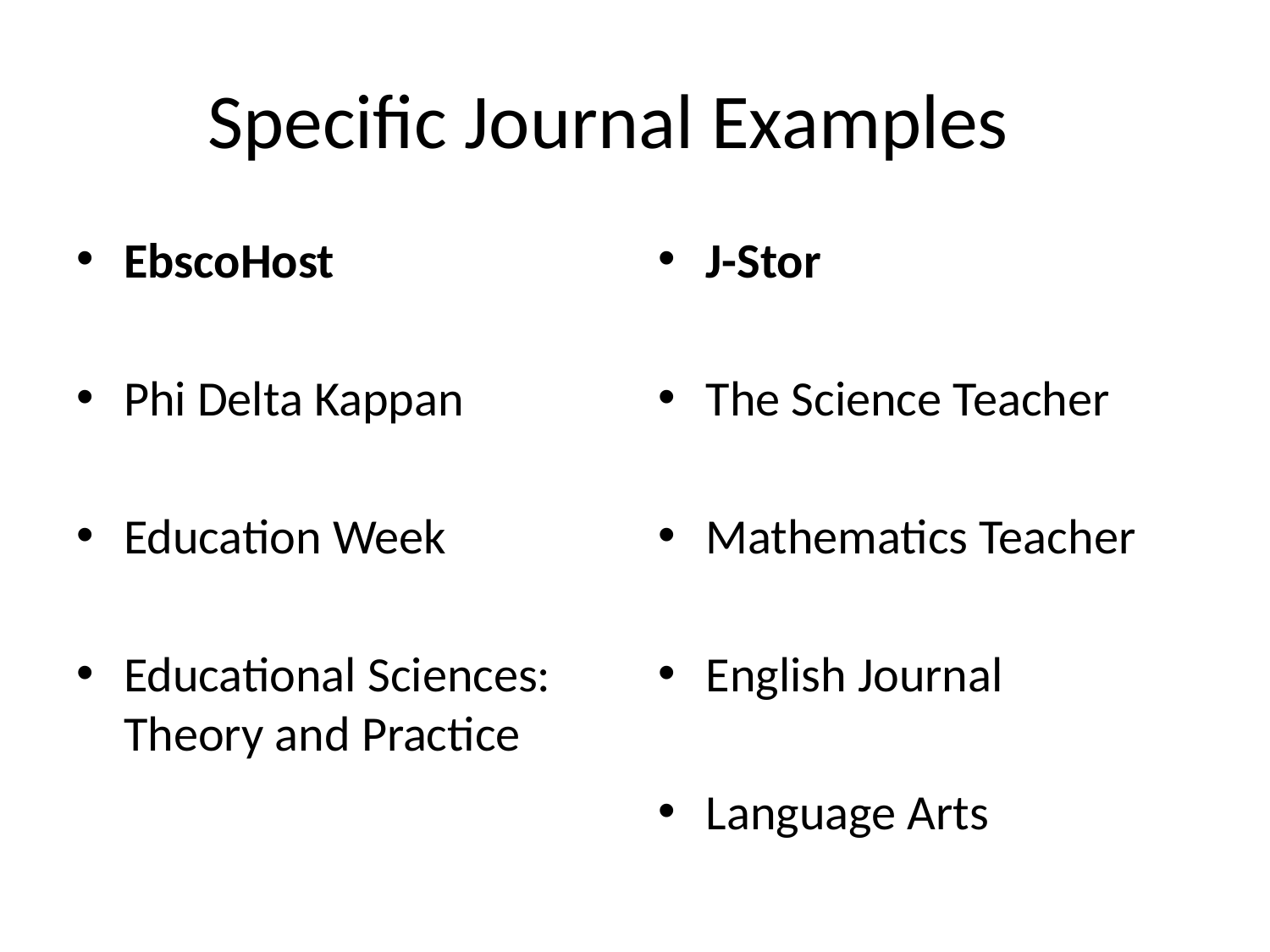

# Specific Journal Examples
EbscoHost

Phi Delta Kappan

Education Week

Educational Sciences: Theory and Practice
J-Stor

The Science Teacher

Mathematics Teacher

English Journal

Language Arts